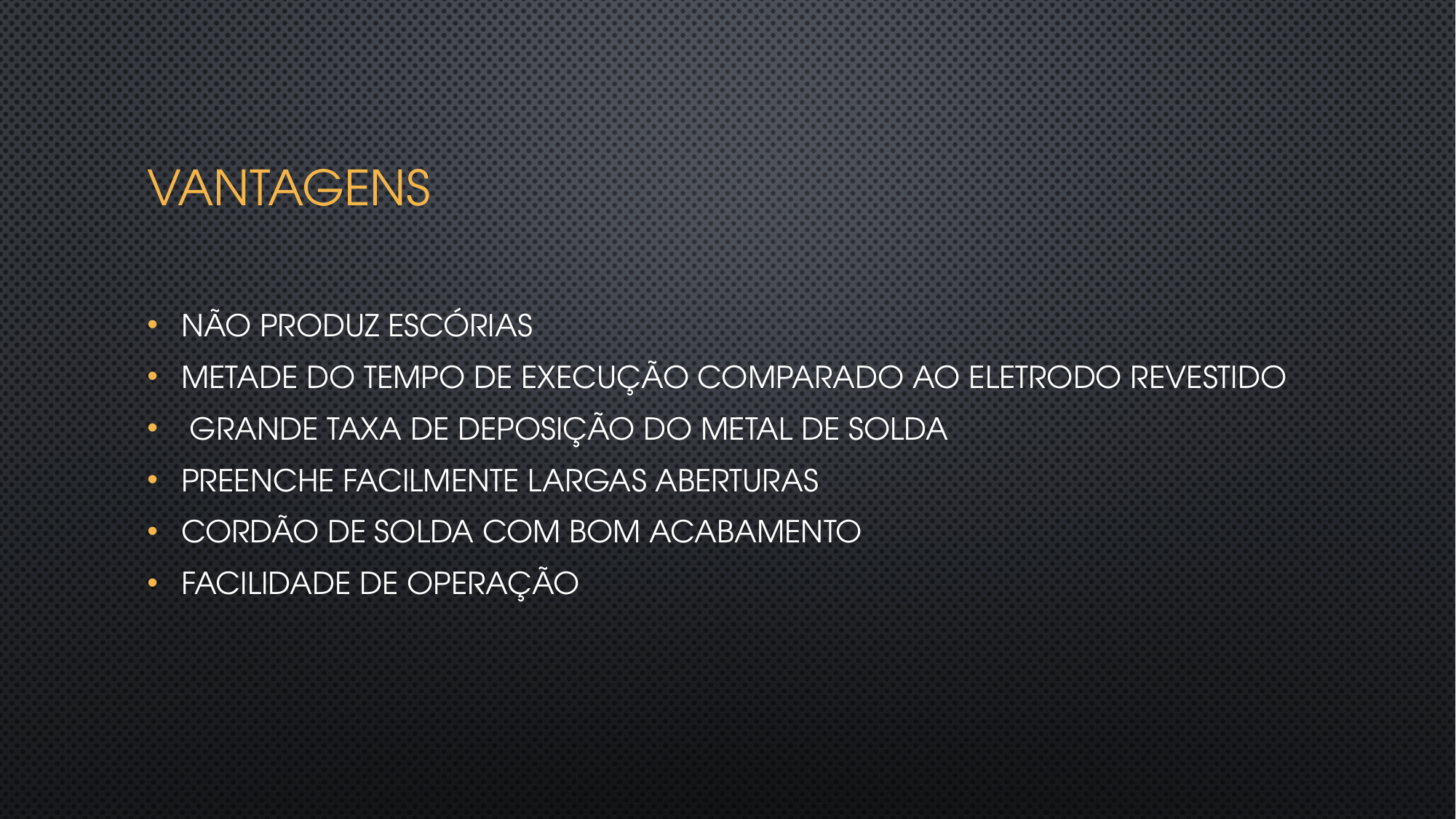

# vantagens
Não produz escórias
Metade do tempo de execução comparado ao eletrodo revestido
 grande taxa de deposição do metal de solda
Preenche facilmente largas aberturas
Cordão de solda com bom acabamento
Facilidade de operação